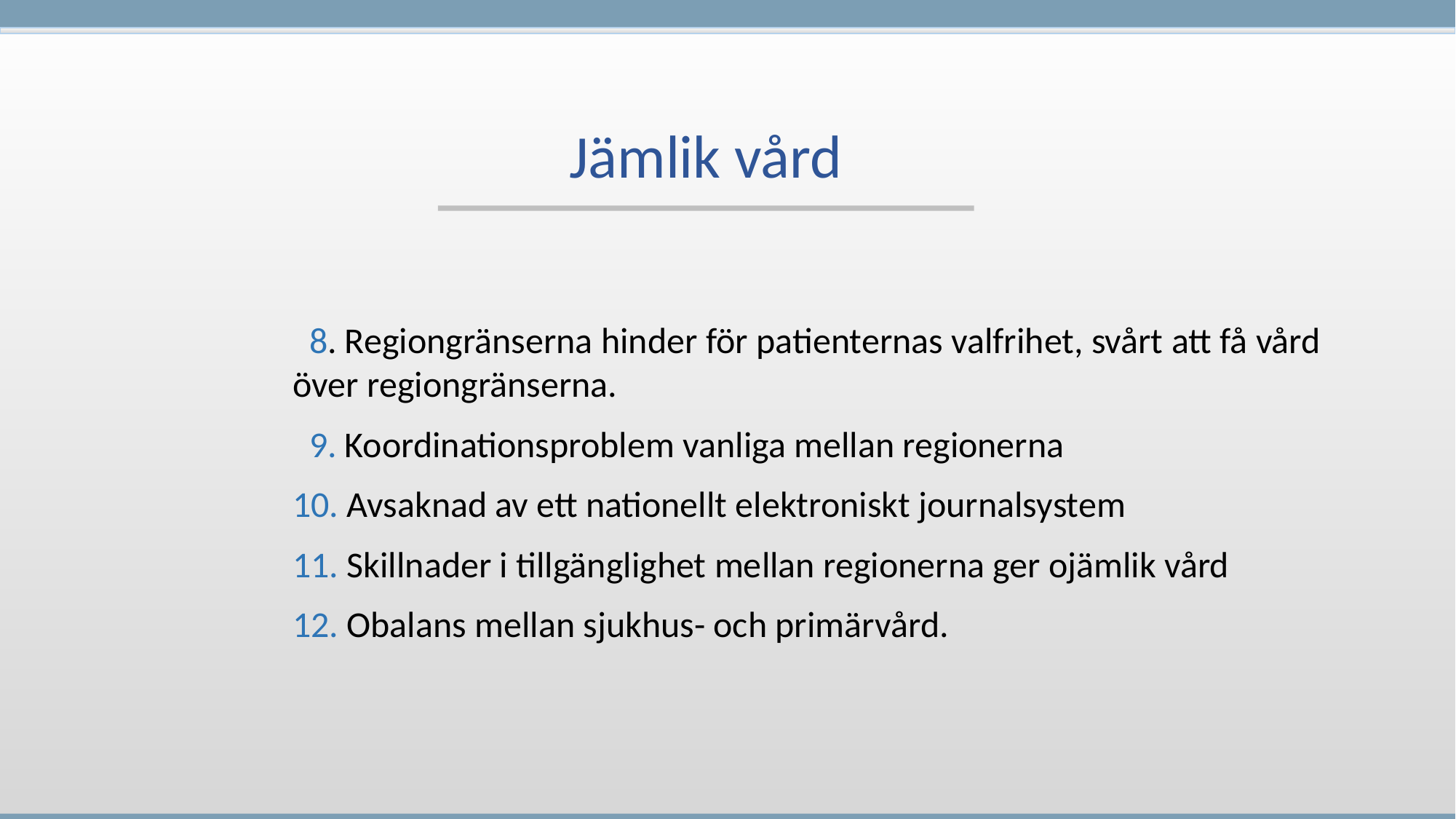

Jämlik vård

  8. Regiongränserna hinder för patienternas valfrihet, svårt att få vård över regiongränserna.
  9. Koordinationsproblem vanliga mellan regionerna
10. Avsaknad av ett nationellt elektroniskt journalsystem
11. Skillnader i tillgänglighet mellan regionerna ger ojämlik vård
12. Obalans mellan sjukhus- och primärvård.